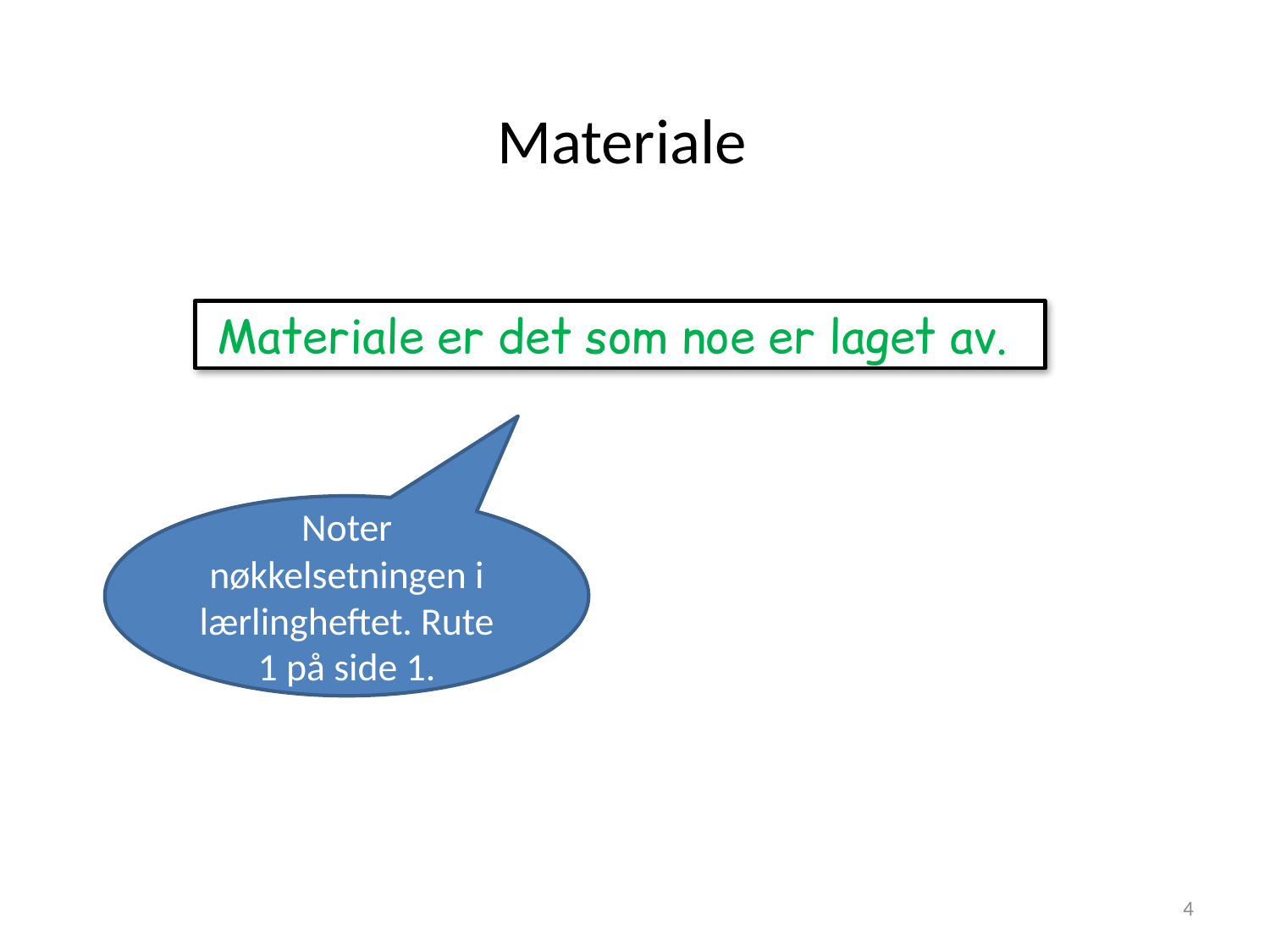

# Materiale
Materiale er det som noe er laget av.
Noter nøkkelsetningen i lærlingheftet. Rute 1 på side 1.
4